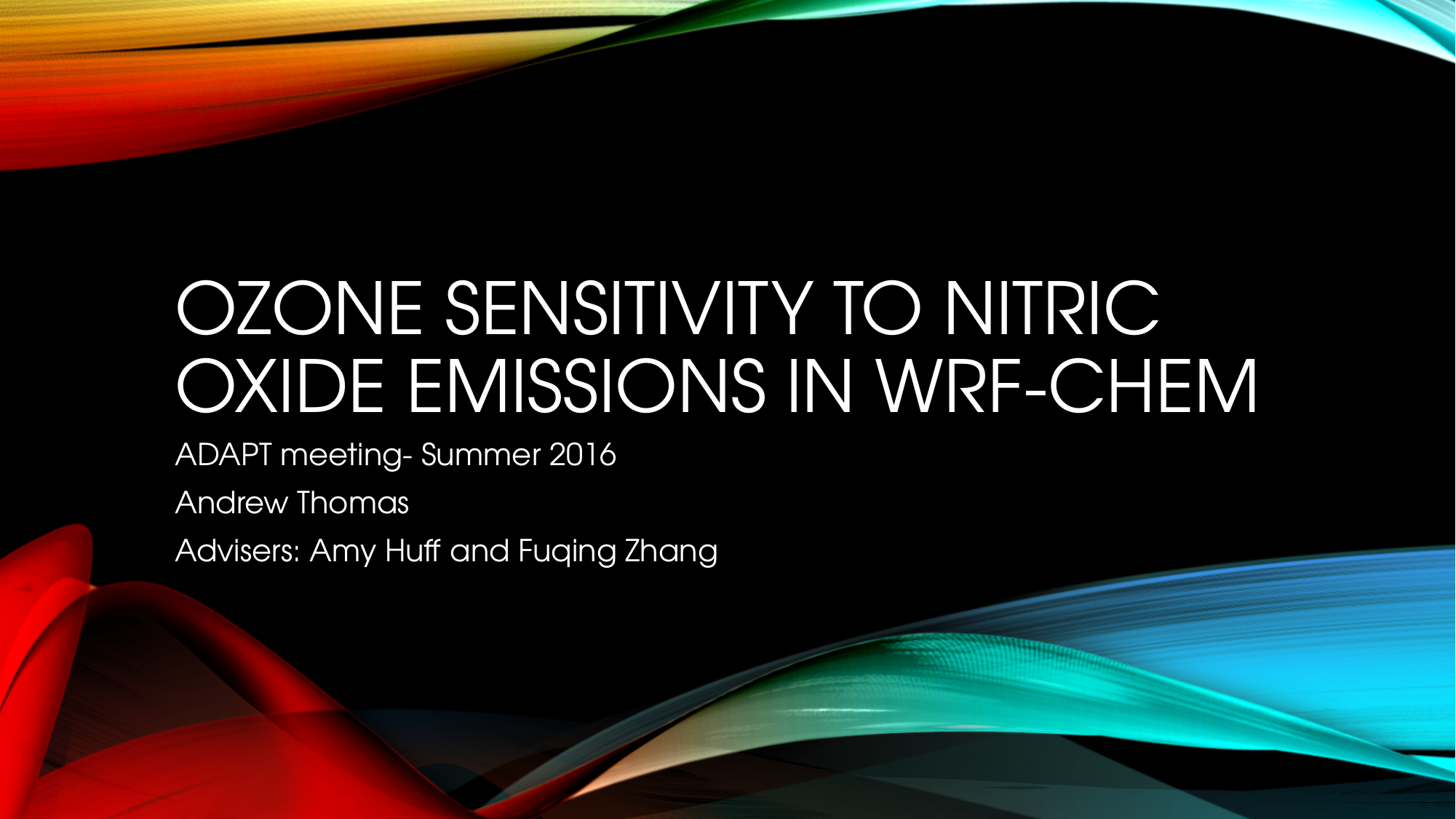

# Ozone Sensitivity to Nitric Oxide Emissions in WRF-Chem
ADAPT meeting- Summer 2016
Andrew Thomas
Advisers: Amy Huff and Fuqing Zhang